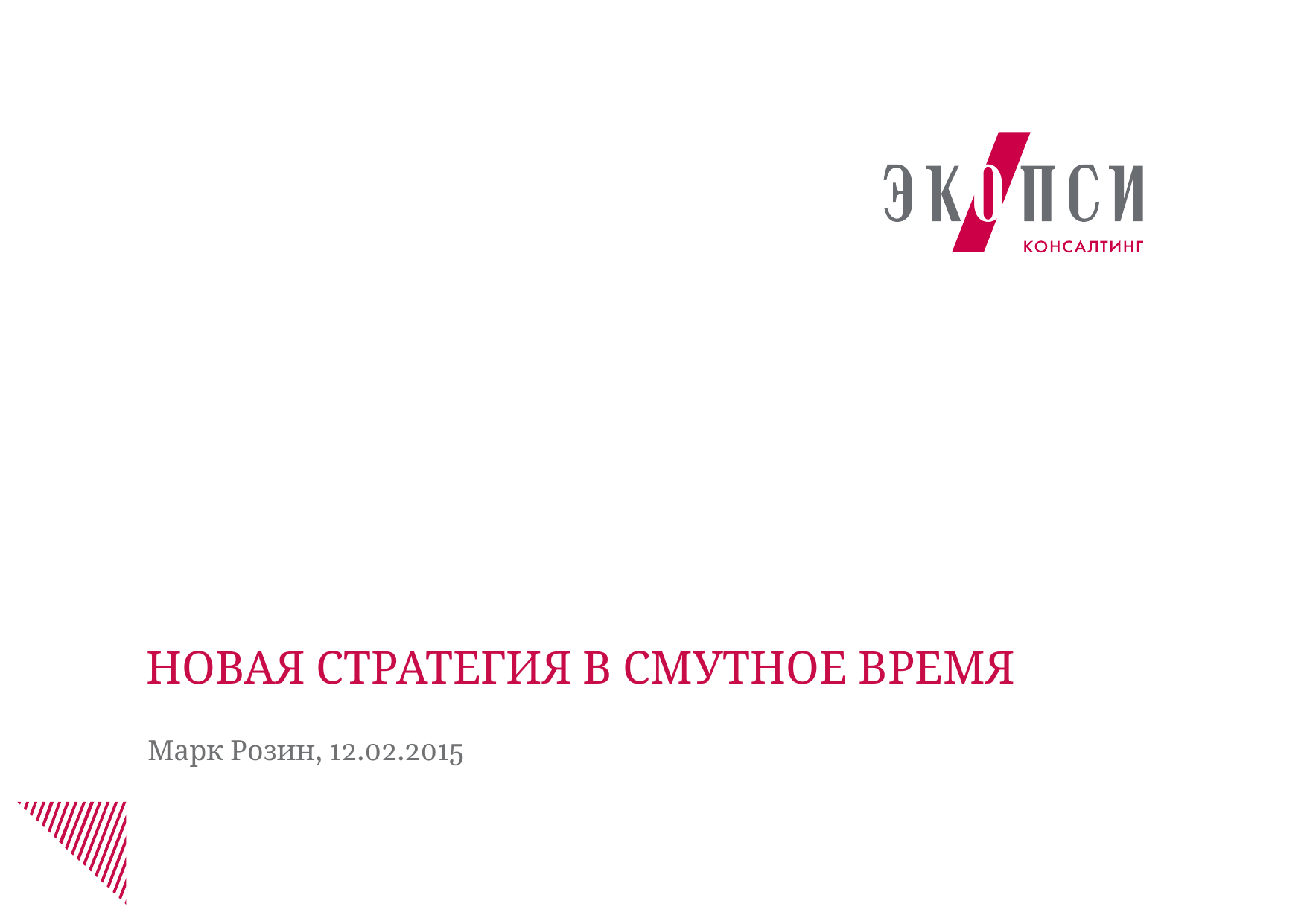

# НОВАЯ СТРАТЕГИЯ В СМУТНОЕ ВРЕМЯ
Марк Розин, 12.02.2015